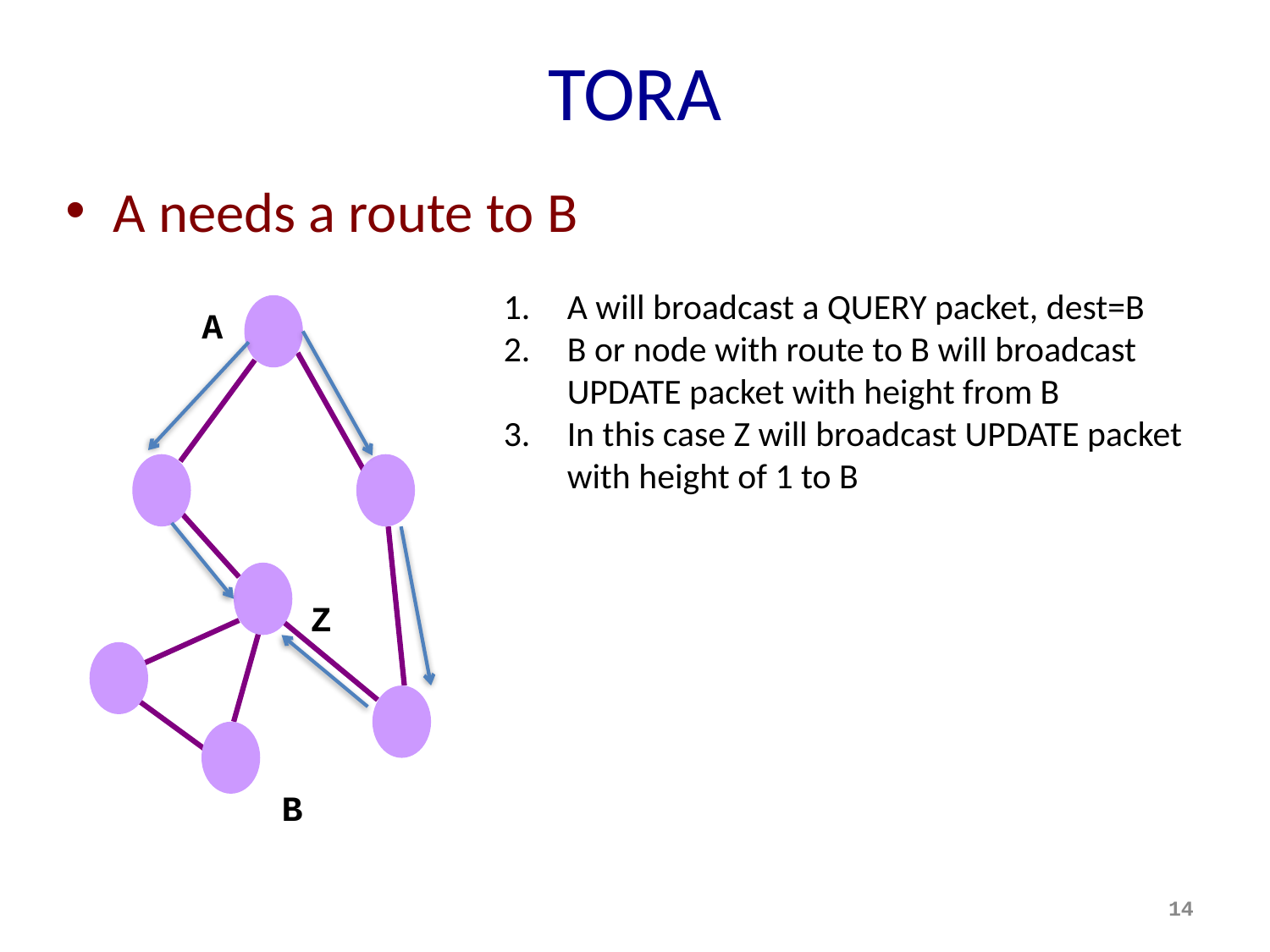

# TORA
A needs a route to B
A will broadcast a QUERY packet, dest=B
B or node with route to B will broadcast UPDATE packet with height from B
In this case Z will broadcast UPDATE packet with height of 1 to B

A
Z
B
14